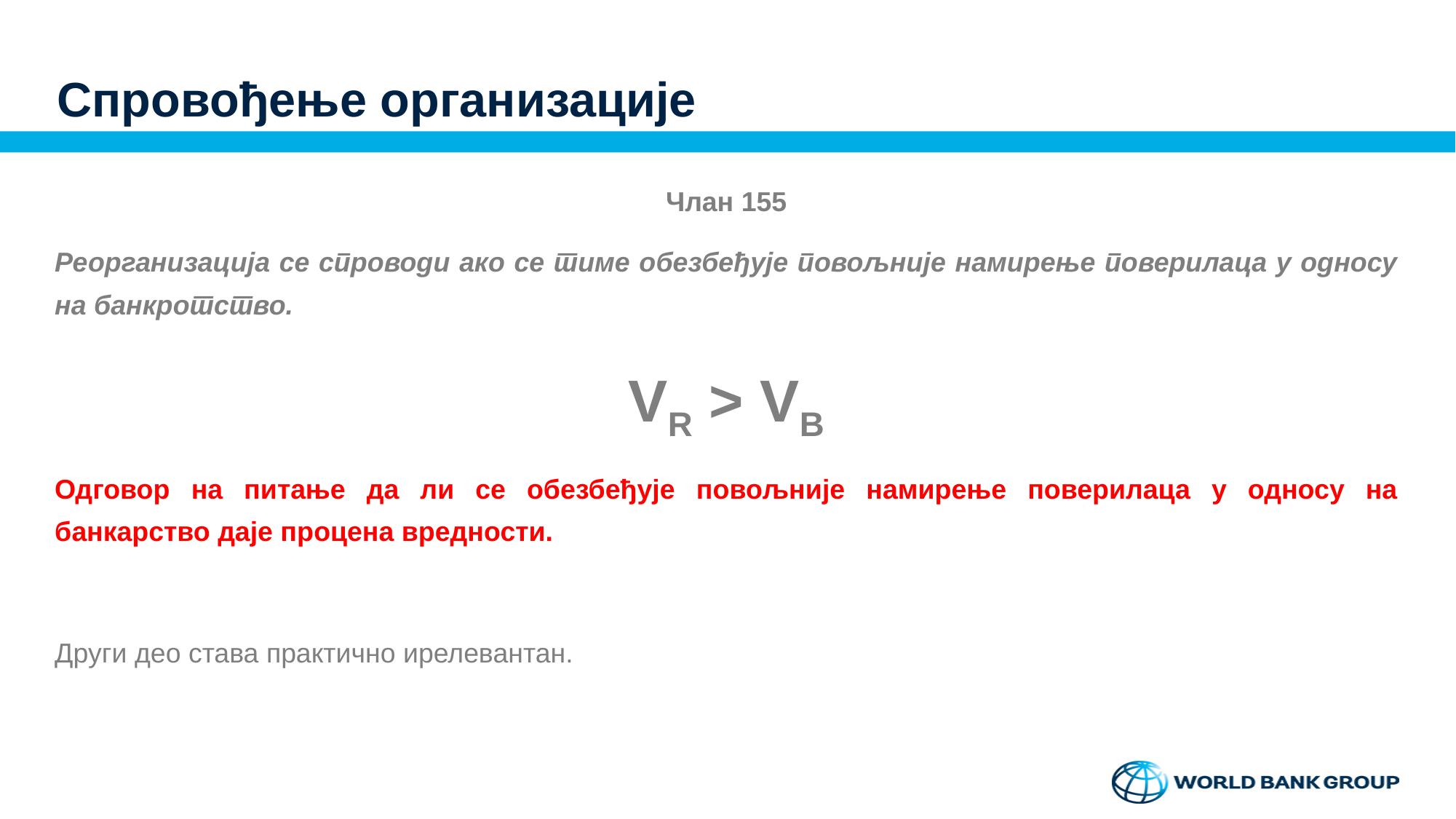

# Спровођење организације
Члан 155
Реорганизација се спроводи ако се тиме обезбеђује повољније намирење поверилаца у односу на банкротство.
VR > VB
Одговор на питање да ли се обезбеђује повољније намирење поверилаца у односу на банкарство даје процена вредности.

Други део става практично ирелевантан.